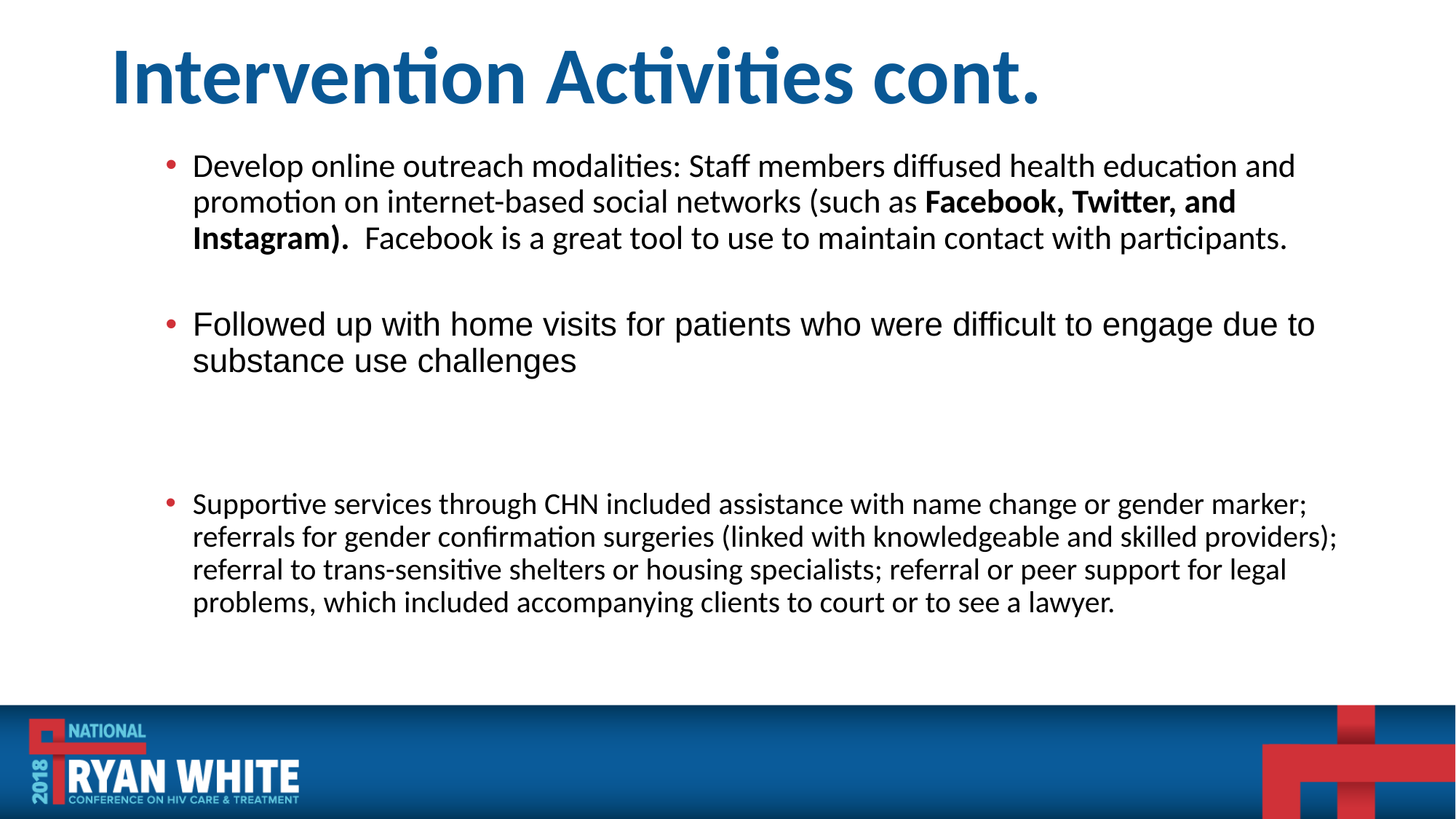

# Intervention Activities cont.
Develop online outreach modalities: Staff members diffused health education and promotion on internet-based social networks (such as Facebook, Twitter, and Instagram).  Facebook is a great tool to use to maintain contact with participants.

Followed up with home visits for patients who were difficult to engage due to substance use challenges

Supportive services through CHN included assistance with name change or gender marker; referrals for gender confirmation surgeries (linked with knowledgeable and skilled providers); referral to trans-sensitive shelters or housing specialists; referral or peer support for legal problems, which included accompanying clients to court or to see a lawyer.